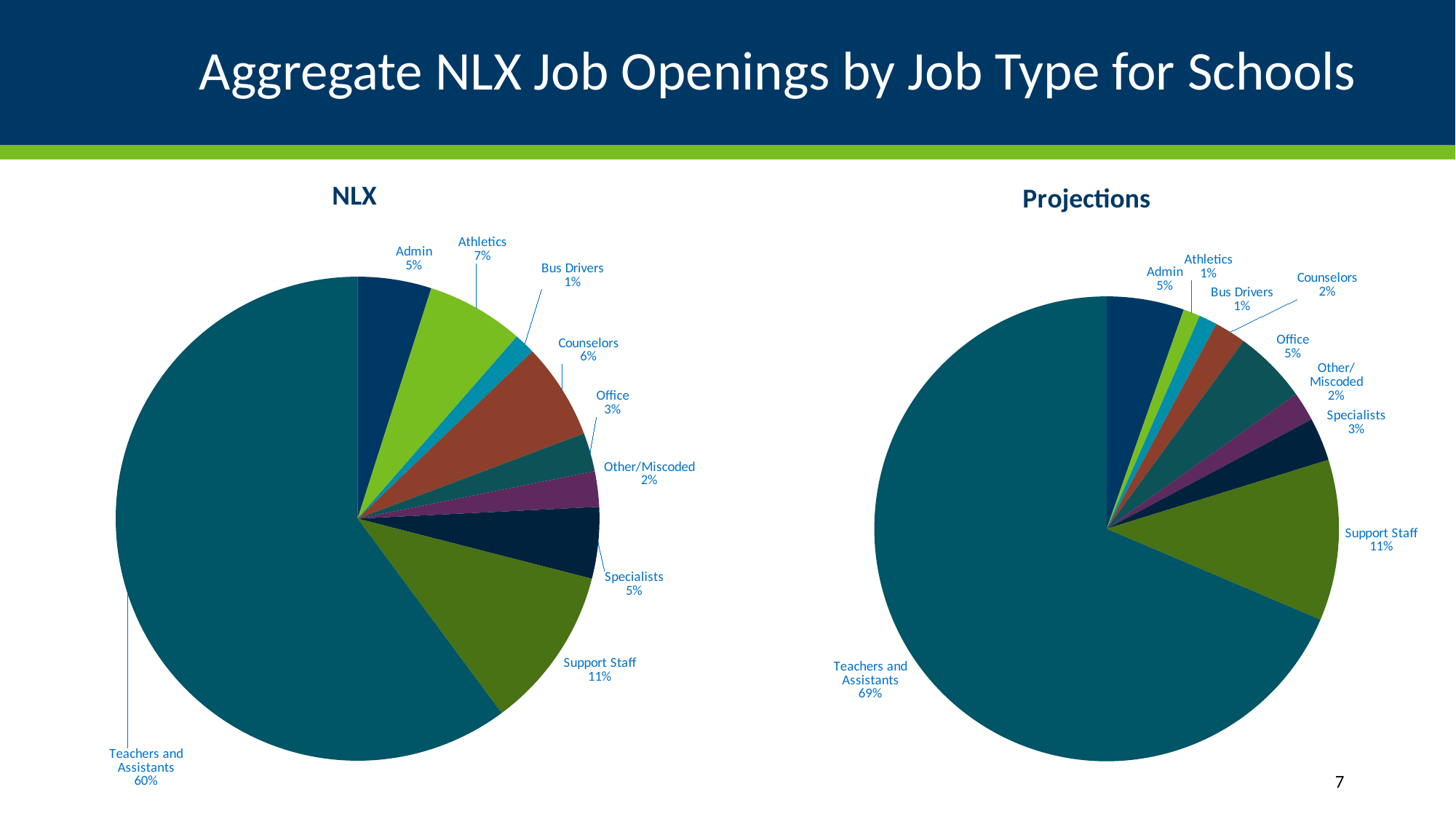

# Aggregate NLX Job Openings by Job Type for Schools

### Chart: Projections

| Category | Total |
|---|---|
| Admin | 8569.0 |
| Athletics | 1870.0 |
| Bus Drivers | 2013.0 |
| Counselors | 3500.0 |
| Office | 8168.0 |
| Other/Miscoded | 3225.0 |
| Specialists | 4779.0 |
| Support Staff | 17795.0 |
| Teachers and Assistants | 109084.0 |

### Chart: NLX

| Category | Total |
|---|---|
| Admin | 4062.0 |
| Athletics | 5359.0 |
| Bus Drivers | 1168.0 |
| Counselors | 5286.0 |
| Office | 2127.0 |
| Other/Miscoded | 1951.0 |
| Specialists | 3932.0 |
| Support Staff | 8939.0 |
| Teachers and Assistants | 49552.0 |
4/24/2024
7